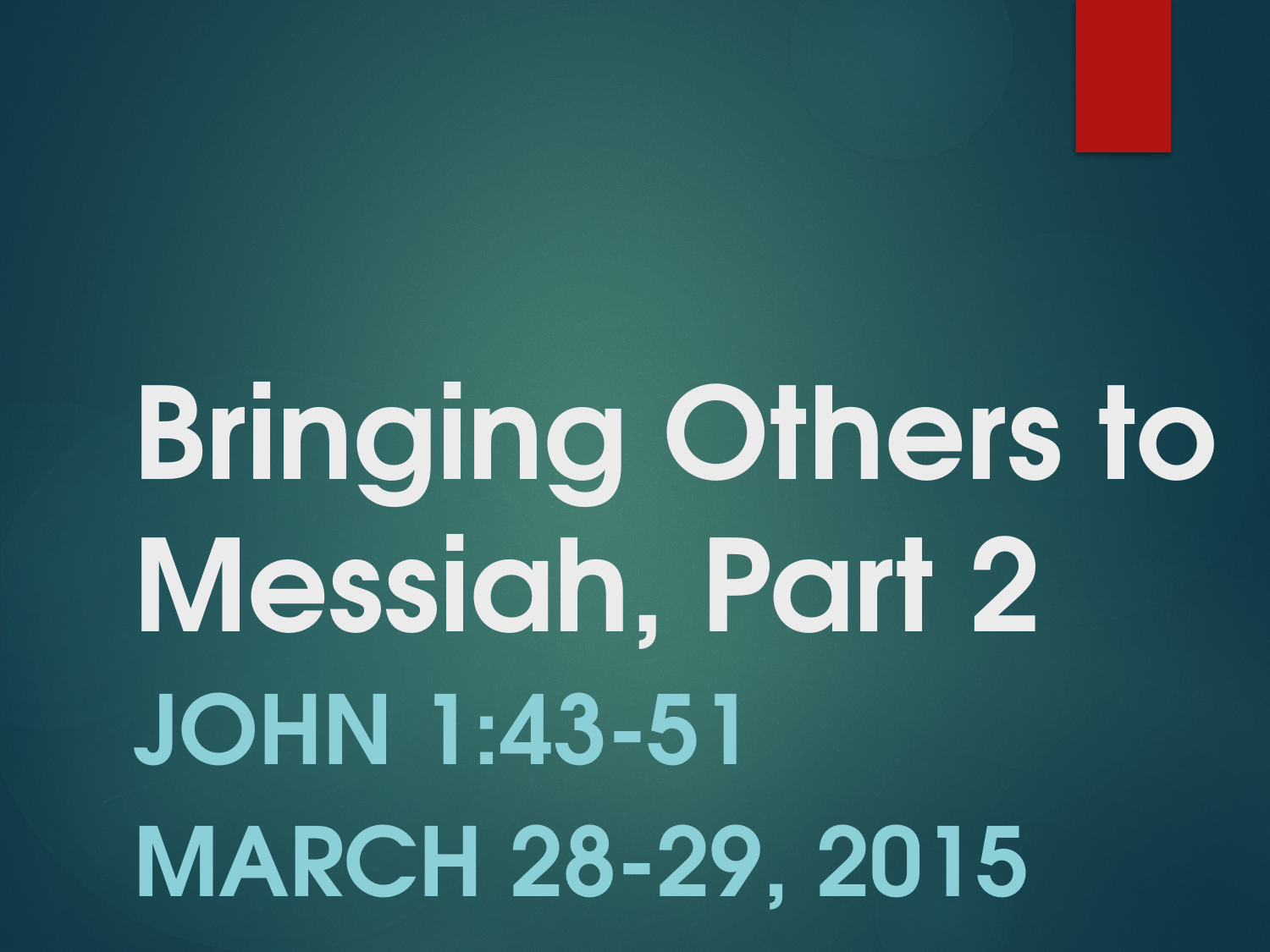

# Bringing Others to Messiah, Part 2
John 1:43-51
March 28-29, 2015